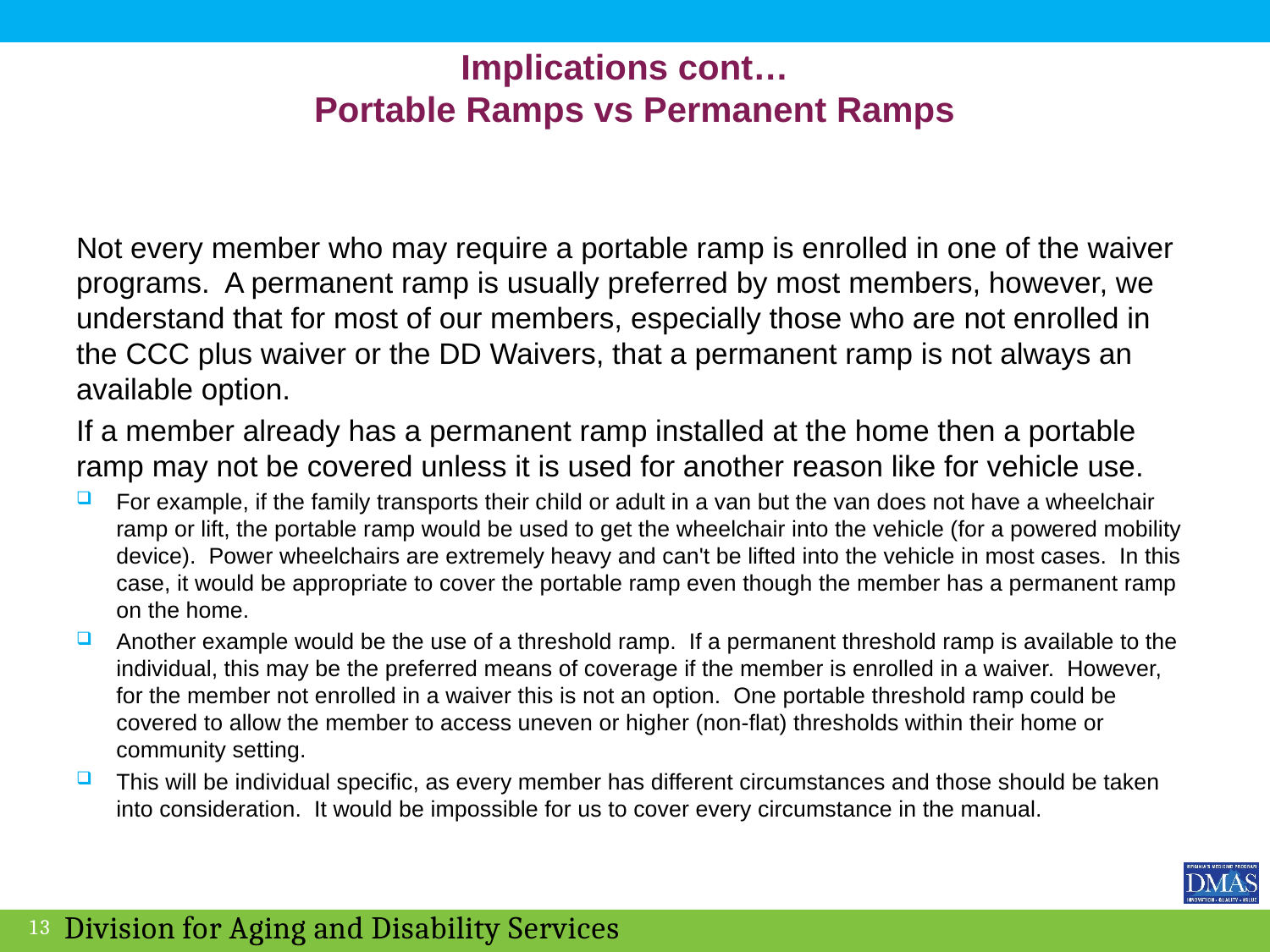

# Implications cont… Portable Ramps vs Permanent Ramps
Not every member who may require a portable ramp is enrolled in one of the waiver programs.  A permanent ramp is usually preferred by most members, however, we understand that for most of our members, especially those who are not enrolled in the CCC plus waiver or the DD Waivers, that a permanent ramp is not always an available option.
If a member already has a permanent ramp installed at the home then a portable ramp may not be covered unless it is used for another reason like for vehicle use.
For example, if the family transports their child or adult in a van but the van does not have a wheelchair ramp or lift, the portable ramp would be used to get the wheelchair into the vehicle (for a powered mobility device).  Power wheelchairs are extremely heavy and can't be lifted into the vehicle in most cases.  In this case, it would be appropriate to cover the portable ramp even though the member has a permanent ramp on the home.
Another example would be the use of a threshold ramp.  If a permanent threshold ramp is available to the individual, this may be the preferred means of coverage if the member is enrolled in a waiver.  However, for the member not enrolled in a waiver this is not an option.  One portable threshold ramp could be covered to allow the member to access uneven or higher (non-flat) thresholds within their home or community setting.
This will be individual specific, as every member has different circumstances and those should be taken into consideration.  It would be impossible for us to cover every circumstance in the manual.
Division for Aging and Disability Services
13